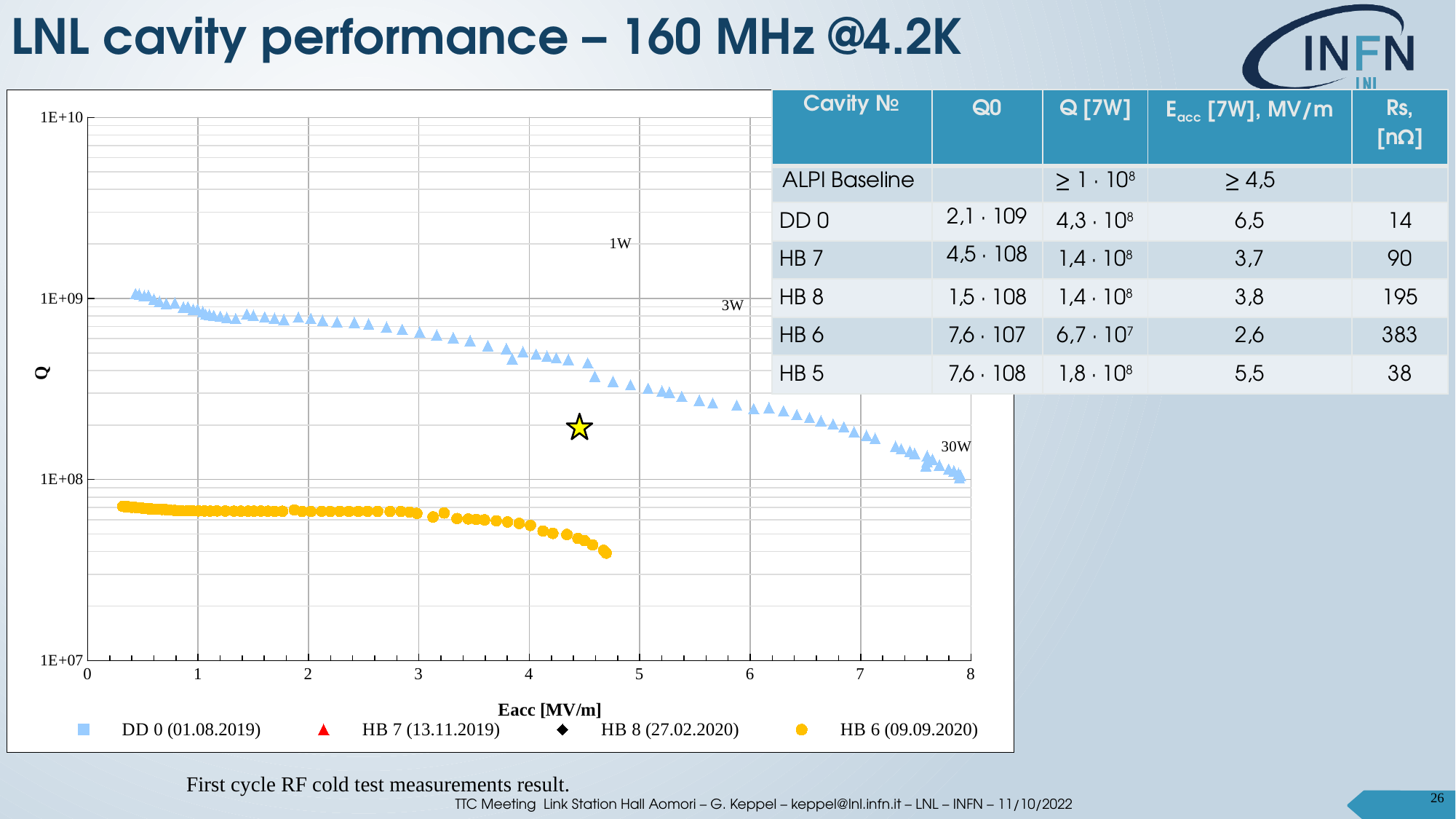

# LNL cavity performance – 160 MHz @4.2K
| Cavity № | Q0 | Q [7W] | Eacc [7W], MV/m | Rs, [nΩ] |
| --- | --- | --- | --- | --- |
| ALPI Baseline |  | ≥ 1 · 108 | ≥ 4,5 |  |
| DD 0 | 2,1 · 109 | 4,3 · 108 | 6,5 | 14 |
| HB 7 | 4,5 · 108 | 1,4 · 108 | 3,7 | 90 |
| HB 8 | 1,5 · 108 | 1,4 · 108 | 3,8 | 195 |
| HB 6 | 7,6 · 107 | 6,7 · 107 | 2,6 | 383 |
| HB 5 | 7,6 · 108 | 1,8 · 108 | 5,5 | 38 |

### Chart

| Category | 1W | 3W | 7W | 15W | 30W |  | HB 7 (13.11.2019) |  |  |  |
|---|---|---|---|---|---|---|---|---|---|---|
First cycle RF cold test measurements result.
26
TTC Meeting  Link Station Hall Aomori – G. Keppel – keppel@lnl.infn.it – LNL – INFN – 11/10/2022